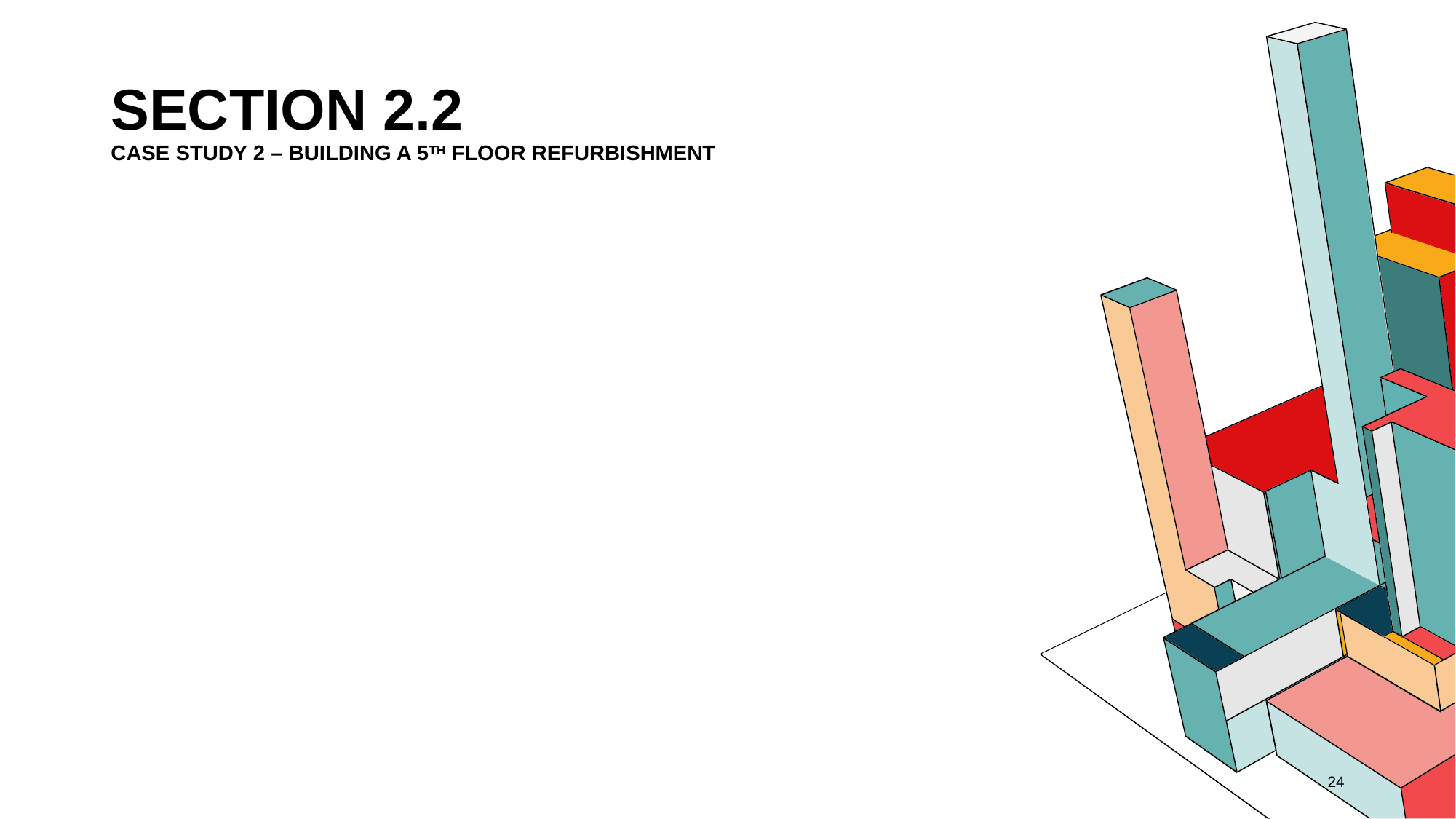

# Section 2.2 Case study 2 – Building a 5th Floor refurbishment
24